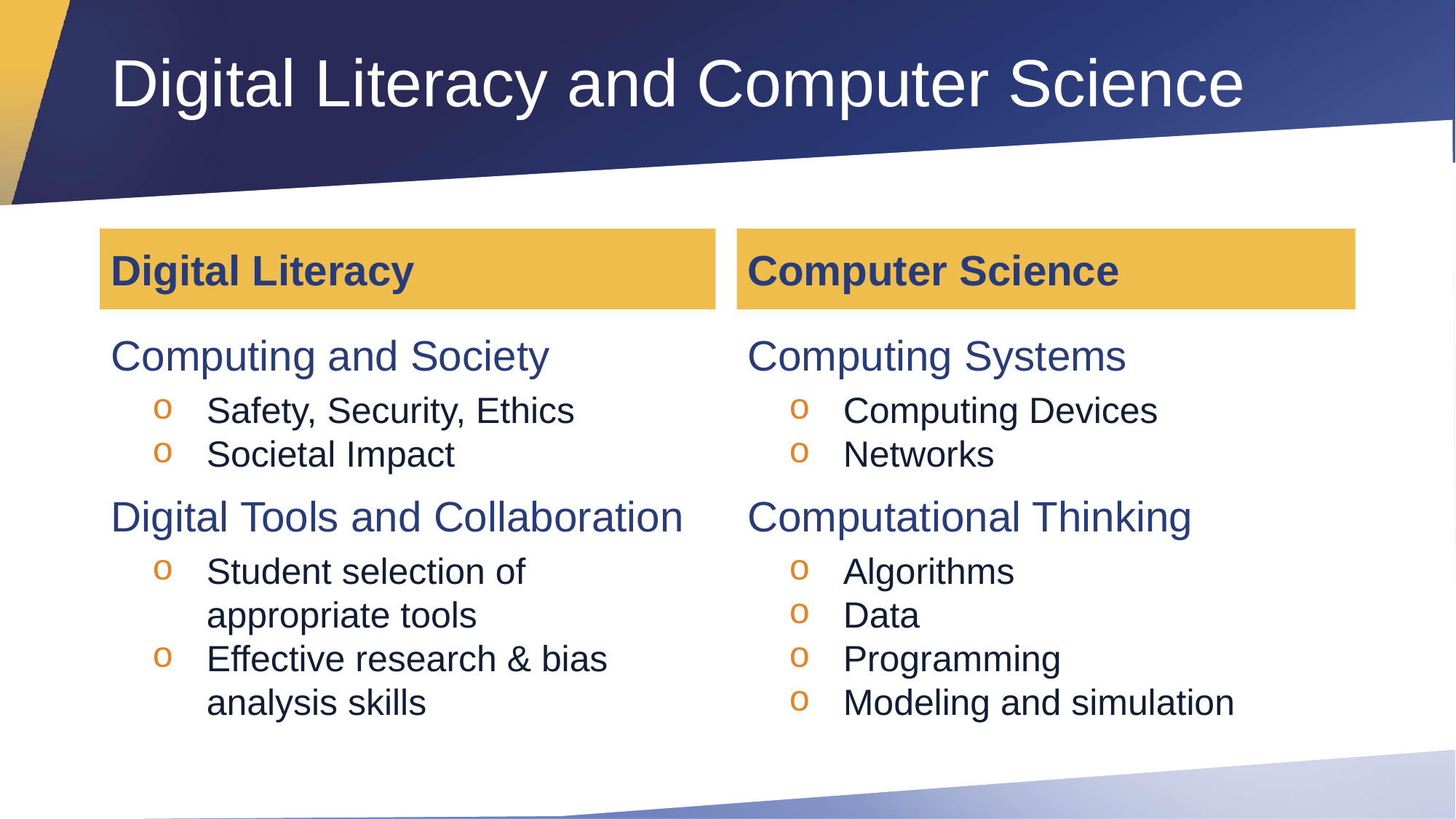

# Digital Literacy and Computer Science
Digital Literacy
Computer Science
Computing and Society
Safety, Security, Ethics
Societal Impact
Digital Tools and Collaboration
Student selection of appropriate tools
Effective research & bias analysis skills
Computing Systems
Computing Devices
Networks
Computational Thinking
Algorithms
Data
Programming
Modeling and simulation